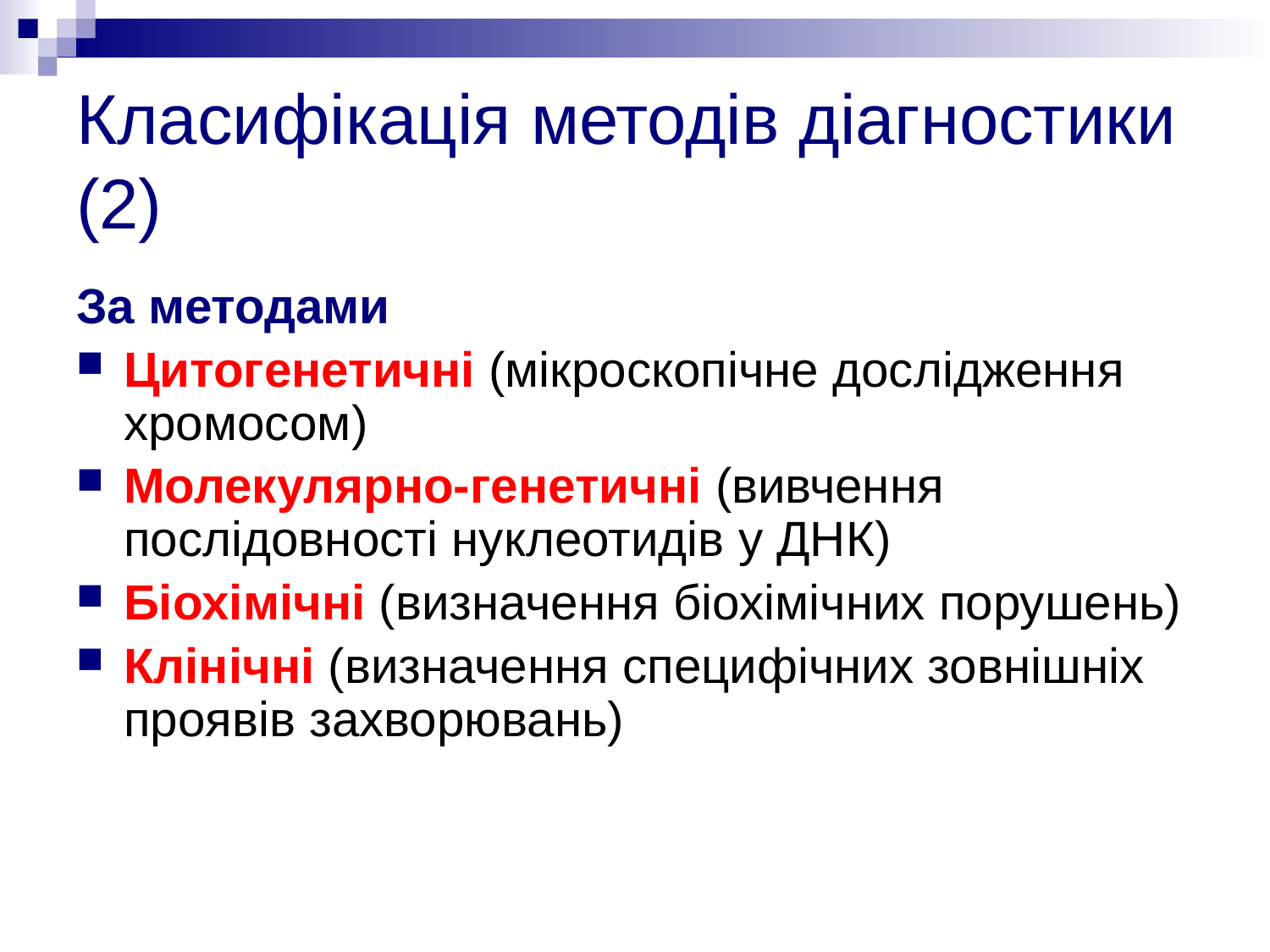

# Класифікація методів діагностики (2)
За методами
Цитогенетичні (мікроскопічне дослідження хромосом)
Молекулярно-генетичні (вивчення послідовності нуклеотидів у ДНК)
Біохімічні (визначення біохімічних порушень)
Клінічні (визначення специфічних зовнішніх проявів захворювань)